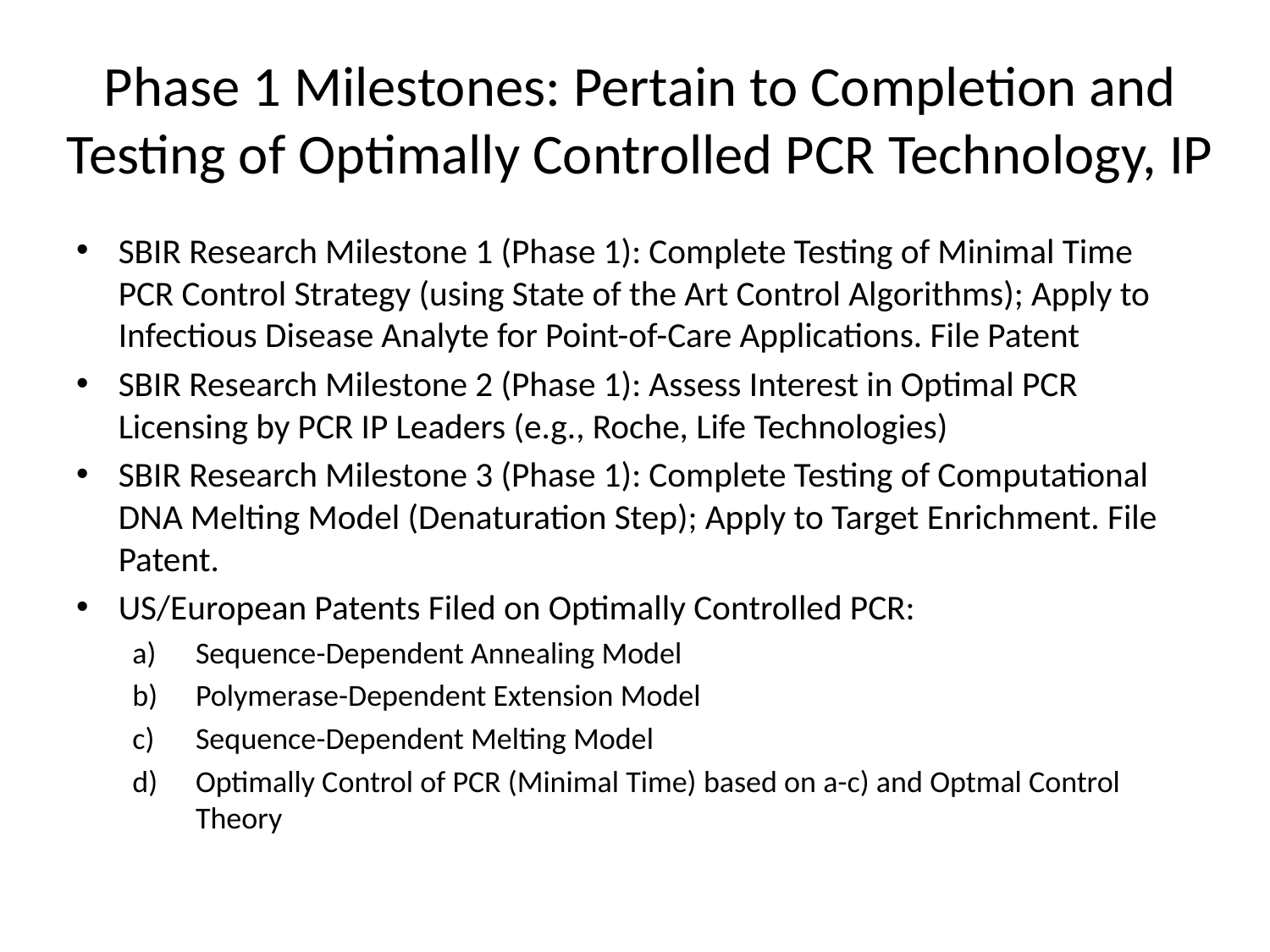

# Phase 1 Milestones: Pertain to Completion and Testing of Optimally Controlled PCR Technology, IP
SBIR Research Milestone 1 (Phase 1): Complete Testing of Minimal Time PCR Control Strategy (using State of the Art Control Algorithms); Apply to Infectious Disease Analyte for Point-of-Care Applications. File Patent
SBIR Research Milestone 2 (Phase 1): Assess Interest in Optimal PCR Licensing by PCR IP Leaders (e.g., Roche, Life Technologies)
SBIR Research Milestone 3 (Phase 1): Complete Testing of Computational DNA Melting Model (Denaturation Step); Apply to Target Enrichment. File Patent.
US/European Patents Filed on Optimally Controlled PCR:
Sequence-Dependent Annealing Model
Polymerase-Dependent Extension Model
Sequence-Dependent Melting Model
Optimally Control of PCR (Minimal Time) based on a-c) and Optmal Control Theory